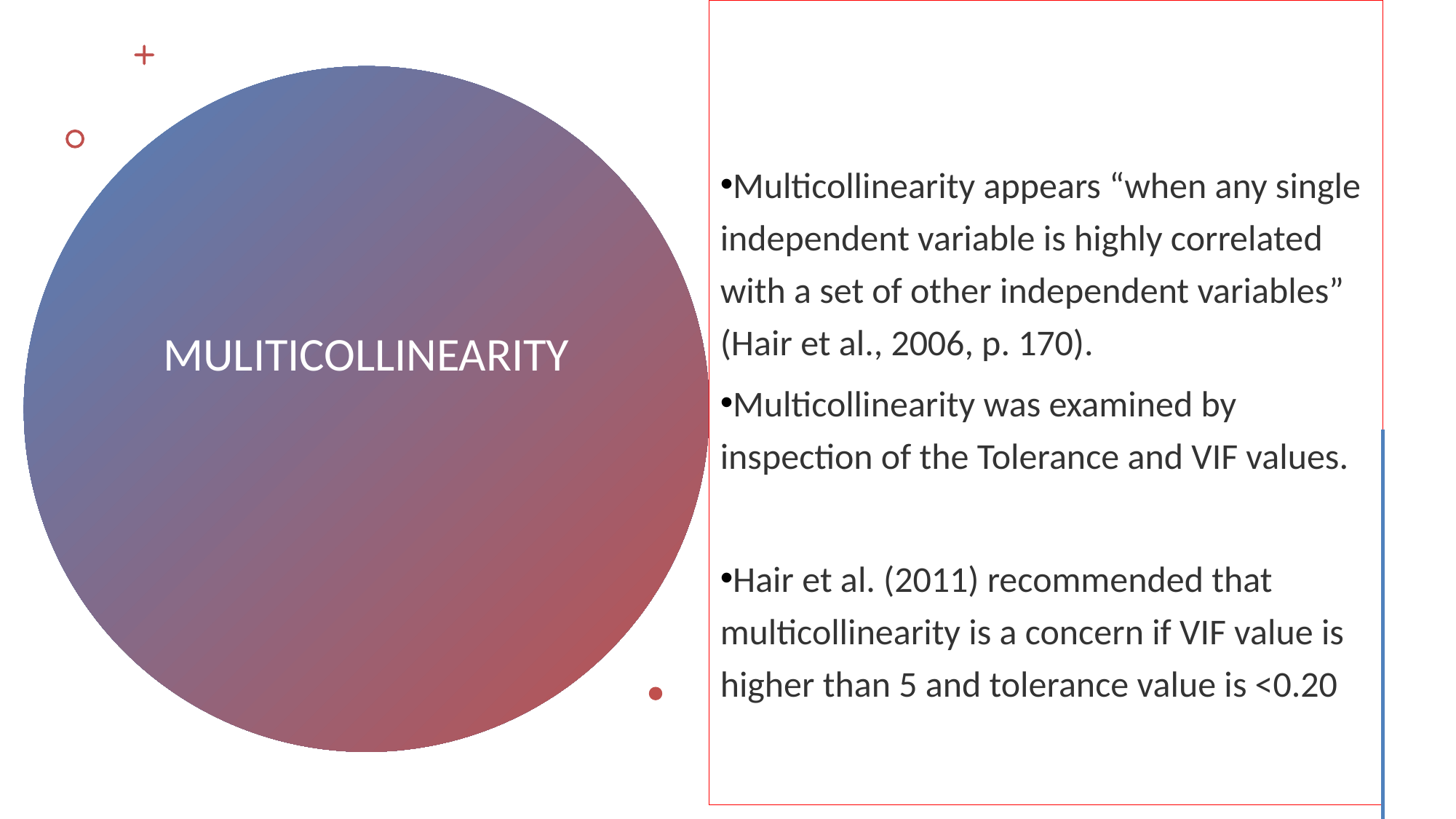

Multicollinearity appears “when any single independent variable is highly correlated with a set of other independent variables” (Hair et al., 2006, p. 170).
Multicollinearity was examined by inspection of the Tolerance and VIF values.

Hair et al. (2011) recommended that multicollinearity is a concern if VIF value is higher than 5 and tolerance value is <0.20

# MULITICOLLINEARITY